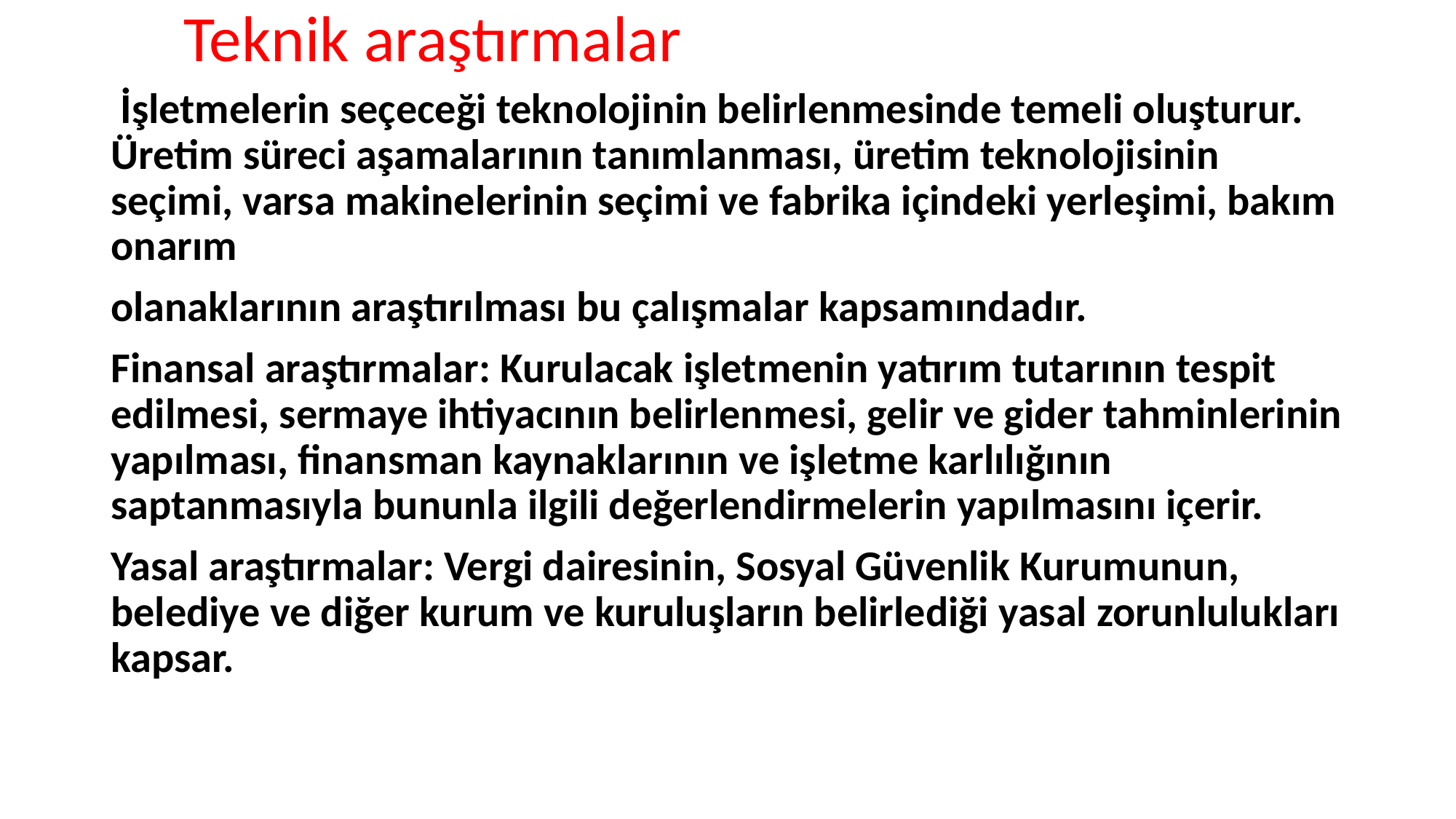

# Teknik araştırmalar
 İşletmelerin seçeceği teknolojinin belirlenmesinde temeli oluşturur. Üretim süreci aşamalarının tanımlanması, üretim teknolojisinin seçimi, varsa makinelerinin seçimi ve fabrika içindeki yerleşimi, bakım onarım
olanaklarının araştırılması bu çalışmalar kapsamındadır.
Finansal araştırmalar: Kurulacak işletmenin yatırım tutarının tespit edilmesi, sermaye ihtiyacının belirlenmesi, gelir ve gider tahminlerinin yapılması, finansman kaynaklarının ve işletme karlılığının saptanmasıyla bununla ilgili değerlendirmelerin yapılmasını içerir.
Yasal araştırmalar: Vergi dairesinin, Sosyal Güvenlik Kurumunun, belediye ve diğer kurum ve kuruluşların belirlediği yasal zorunlulukları kapsar.